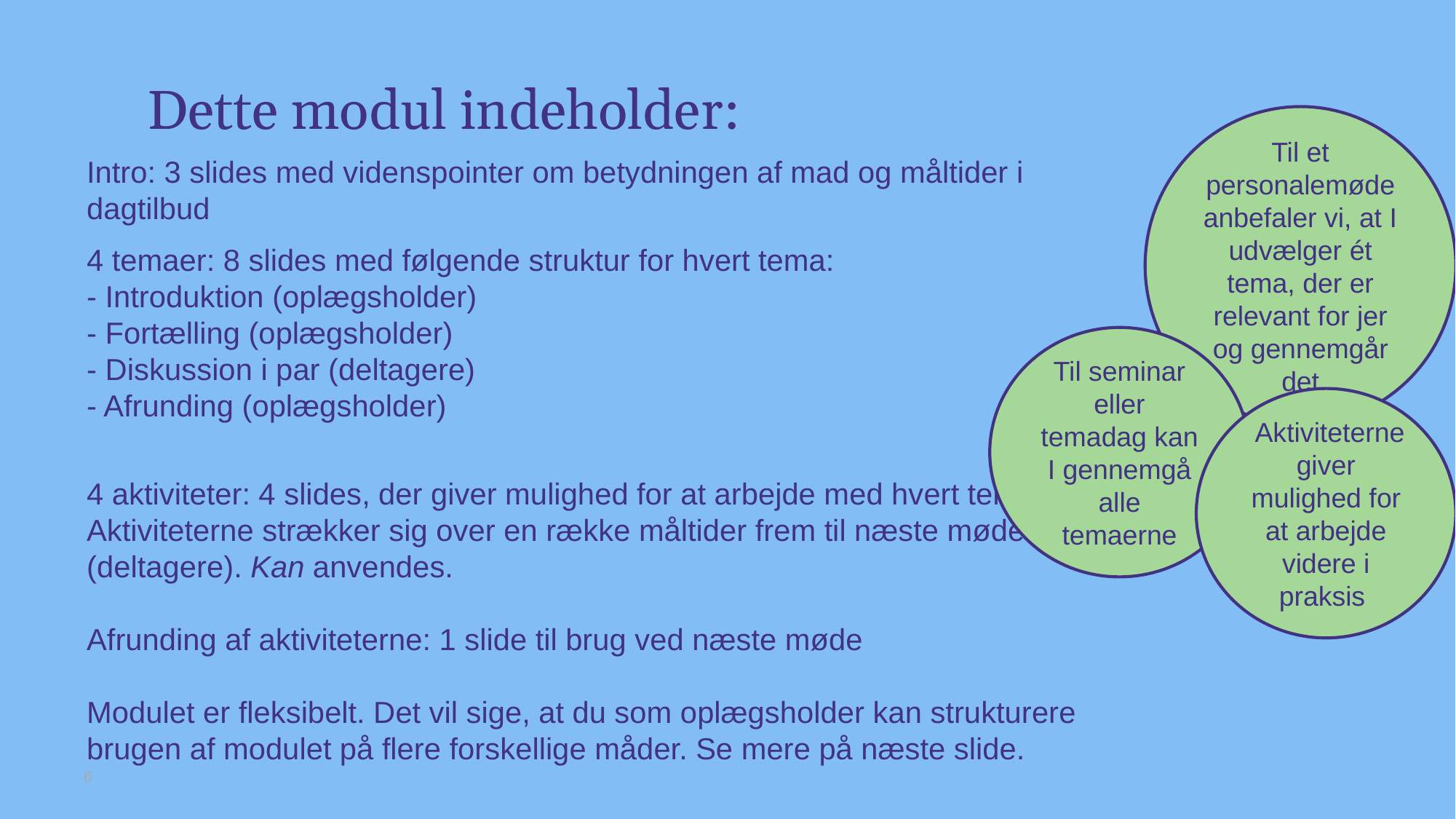

# Dette modul indeholder:

Til et personalemøde anbefaler vi, at I udvælger ét tema, der er relevant for jer og gennemgår det
Intro: 3 slides med videnspointer om betydningen af mad og måltider i dagtilbud
4 temaer: 8 slides med følgende struktur for hvert tema:
- Introduktion (oplægsholder)
- Fortælling (oplægsholder)
- Diskussion i par (deltagere)
- Afrunding (oplægsholder)
4 aktiviteter: 4 slides, der giver mulighed for at arbejde med hvert tema. Aktiviteterne strækker sig over en række måltider frem til næste møde (deltagere). Kan anvendes.
Afrunding af aktiviteterne: 1 slide til brug ved næste møde
Modulet er fleksibelt. Det vil sige, at du som oplægsholder kan strukturere brugen af modulet på flere forskellige måder. Se mere på næste slide.

Til seminar eller temadag kan I gennemgå alle temaerne
 Aktiviteterne giver mulighed for at arbejde videre i praksis

6